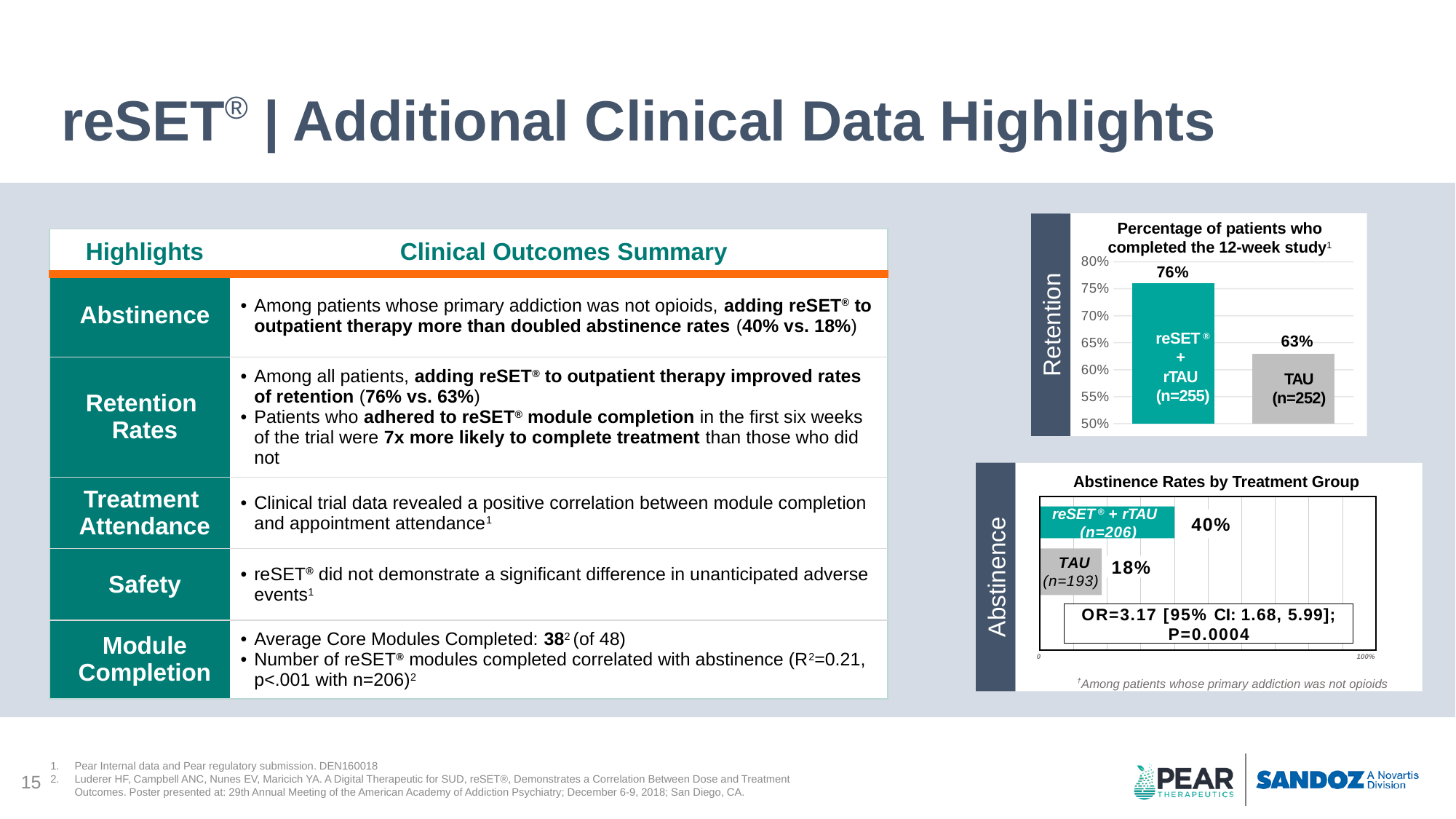

# reSET® | Additional Clinical Data Highlights

Percentage of patients who completed the 12-week study1

### Chart

| Category | Retention Rate |
|---|---|
| reSET + rTau
 (n=255) | 0.76 |
| TAU
(n=252)
 | 0.63 |
reSET ® +
rTAU
(n=255)
TAU (n=252)
Retention
| Highlights | Clinical Outcomes Summary |
| --- | --- |
| Abstinence | Among patients whose primary addiction was not opioids, adding reSET® to outpatient therapy more than doubled abstinence rates (40% vs. 18%) |
| Retention Rates | Among all patients, adding reSET® to outpatient therapy improved rates of retention (76% vs. 63%) Patients who adhered to reSET® module completion in the first six weeks of the trial were 7x more likely to complete treatment than those who did not |
| Treatment Attendance | Clinical trial data revealed a positive correlation between module completion and appointment attendance1 |
| Safety | reSET® did not demonstrate a significant difference in unanticipated adverse events1 |
| Module Completion | Average Core Modules Completed: 382 (of 48) Number of reSET® modules completed correlated with abstinence (R2=0.21, p<.001 with n=206)2 |
Abstinence

Abstinence Rates by Treatment Group

reSET ® + rTAU   (n=206)

40%

18%
  TAU (n=193)
OR=3.17 [95% CI: 1.68, 5.99]; P=0.0004
†Among patients whose primary addiction was not opioids
0	                           		                                                100%
Pear Internal data and Pear regulatory submission. DEN160018
Luderer HF, Campbell ANC, Nunes EV, Maricich YA. A Digital Therapeutic for SUD, reSET®, Demonstrates a Correlation Between Dose and Treatment Outcomes. Poster presented at: 29th Annual Meeting of the American Academy of Addiction Psychiatry; December 6-9, 2018; San Diego, CA.

15